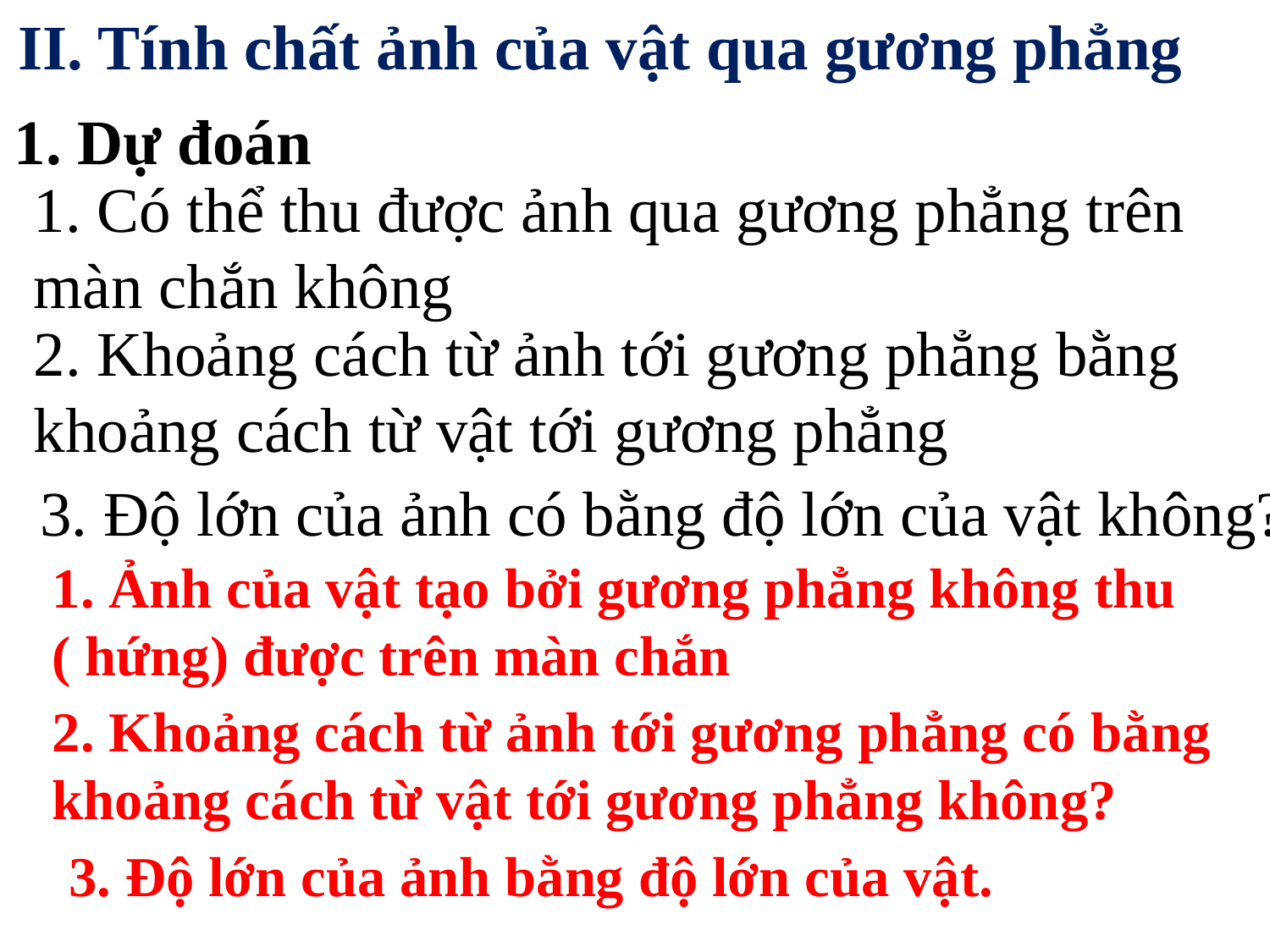

II. Tính chất ảnh của vật qua gương phẳng
1. Dự đoán
1. Có thể thu được ảnh qua gương phẳng trên màn chắn không
2. Khoảng cách từ ảnh tới gương phẳng bằng khoảng cách từ vật tới gương phẳng
3. Độ lớn của ảnh có bằng độ lớn của vật không?
1. Ảnh của vật tạo bởi gương phẳng không thu ( hứng) được trên màn chắn
2. Khoảng cách từ ảnh tới gương phẳng có bằng khoảng cách từ vật tới gương phẳng không?
3. Độ lớn của ảnh bằng độ lớn của vật.